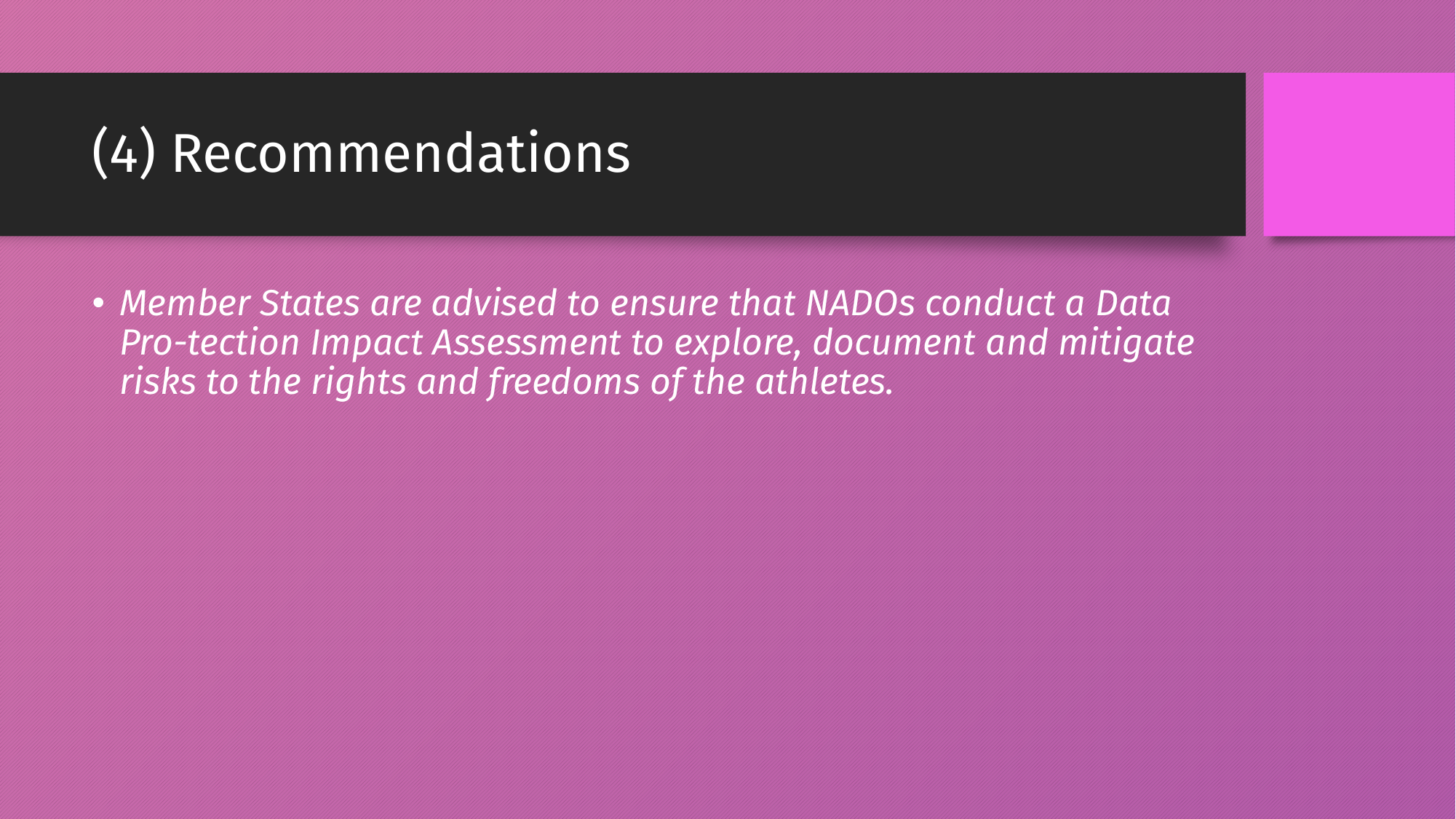

# (4) Recommendations
Member States are advised to ensure that NADOs conduct a Data Pro-tection Impact Assessment to explore, document and mitigate risks to the rights and freedoms of the athletes.